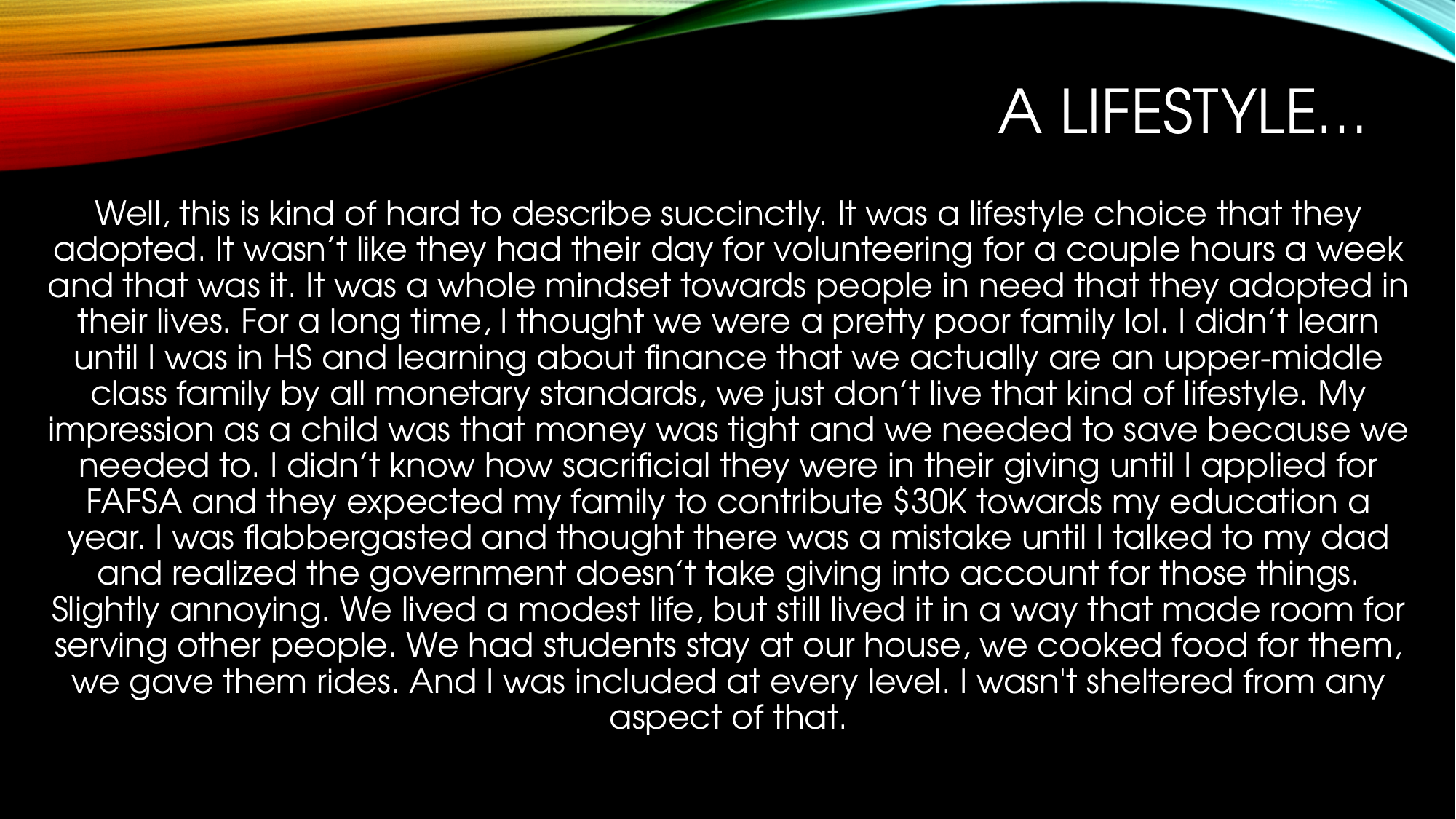

# A lifestyle…
Well, this is kind of hard to describe succinctly. It was a lifestyle choice that they adopted. It wasn’t like they had their day for volunteering for a couple hours a week and that was it. It was a whole mindset towards people in need that they adopted in their lives. For a long time, I thought we were a pretty poor family lol. I didn’t learn until I was in HS and learning about finance that we actually are an upper-middle class family by all monetary standards, we just don’t live that kind of lifestyle. My impression as a child was that money was tight and we needed to save because we needed to. I didn’t know how sacrificial they were in their giving until I applied for FAFSA and they expected my family to contribute $30K towards my education a year. I was flabbergasted and thought there was a mistake until I talked to my dad and realized the government doesn’t take giving into account for those things. Slightly annoying. We lived a modest life, but still lived it in a way that made room for serving other people. We had students stay at our house, we cooked food for them, we gave them rides. And I was included at every level. I wasn't sheltered from any aspect of that.